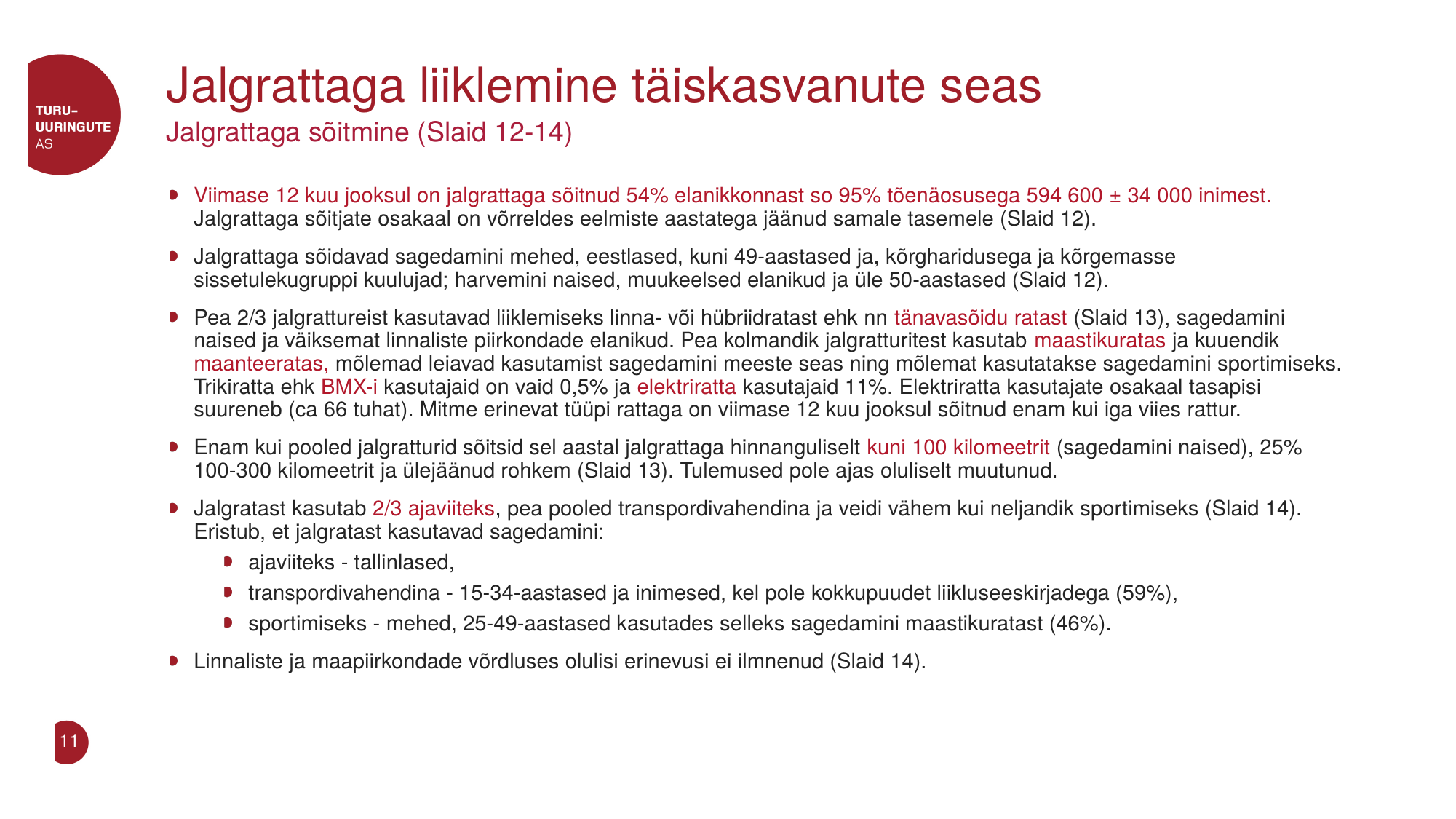

# Jalgrattaga liiklemine täiskasvanute seas
Jalgrattaga sõitmine (Slaid 12-14)
Viimase 12 kuu jooksul on jalgrattaga sõitnud 54% elanikkonnast so 95% tõenäosusega 594 600 ± 34 000 inimest. Jalgrattaga sõitjate osakaal on võrreldes eelmiste aastatega jäänud samale tasemele (Slaid 12).
Jalgrattaga sõidavad sagedamini mehed, eestlased, kuni 49-aastased ja, kõrgharidusega ja kõrgemasse sissetulekugruppi kuulujad; harvemini naised, muukeelsed elanikud ja üle 50-aastased (Slaid 12).
Pea 2/3 jalgrattureist kasutavad liiklemiseks linna- või hübriidratast ehk nn tänavasõidu ratast (Slaid 13), sagedamini naised ja väiksemat linnaliste piirkondade elanikud. Pea kolmandik jalgratturitest kasutab maastikuratas ja kuuendik maanteeratas, mõlemad leiavad kasutamist sagedamini meeste seas ning mõlemat kasutatakse sagedamini sportimiseks. Trikiratta ehk BMX-i kasutajaid on vaid 0,5% ja elektriratta kasutajaid 11%. Elektriratta kasutajate osakaal tasapisi suureneb (ca 66 tuhat). Mitme erinevat tüüpi rattaga on viimase 12 kuu jooksul sõitnud enam kui iga viies rattur.
Enam kui pooled jalgratturid sõitsid sel aastal jalgrattaga hinnanguliselt kuni 100 kilomeetrit (sagedamini naised), 25% 100-300 kilomeetrit ja ülejäänud rohkem (Slaid 13). Tulemused pole ajas oluliselt muutunud.
Jalgratast kasutab 2/3 ajaviiteks, pea pooled transpordivahendina ja veidi vähem kui neljandik sportimiseks (Slaid 14). Eristub, et jalgratast kasutavad sagedamini:
ajaviiteks - tallinlased,
transpordivahendina - 15-34-aastased ja inimesed, kel pole kokkupuudet liikluseeskirjadega (59%),
sportimiseks - mehed, 25-49-aastased kasutades selleks sagedamini maastikuratast (46%).
Linnaliste ja maapiirkondade võrdluses olulisi erinevusi ei ilmnenud (Slaid 14).